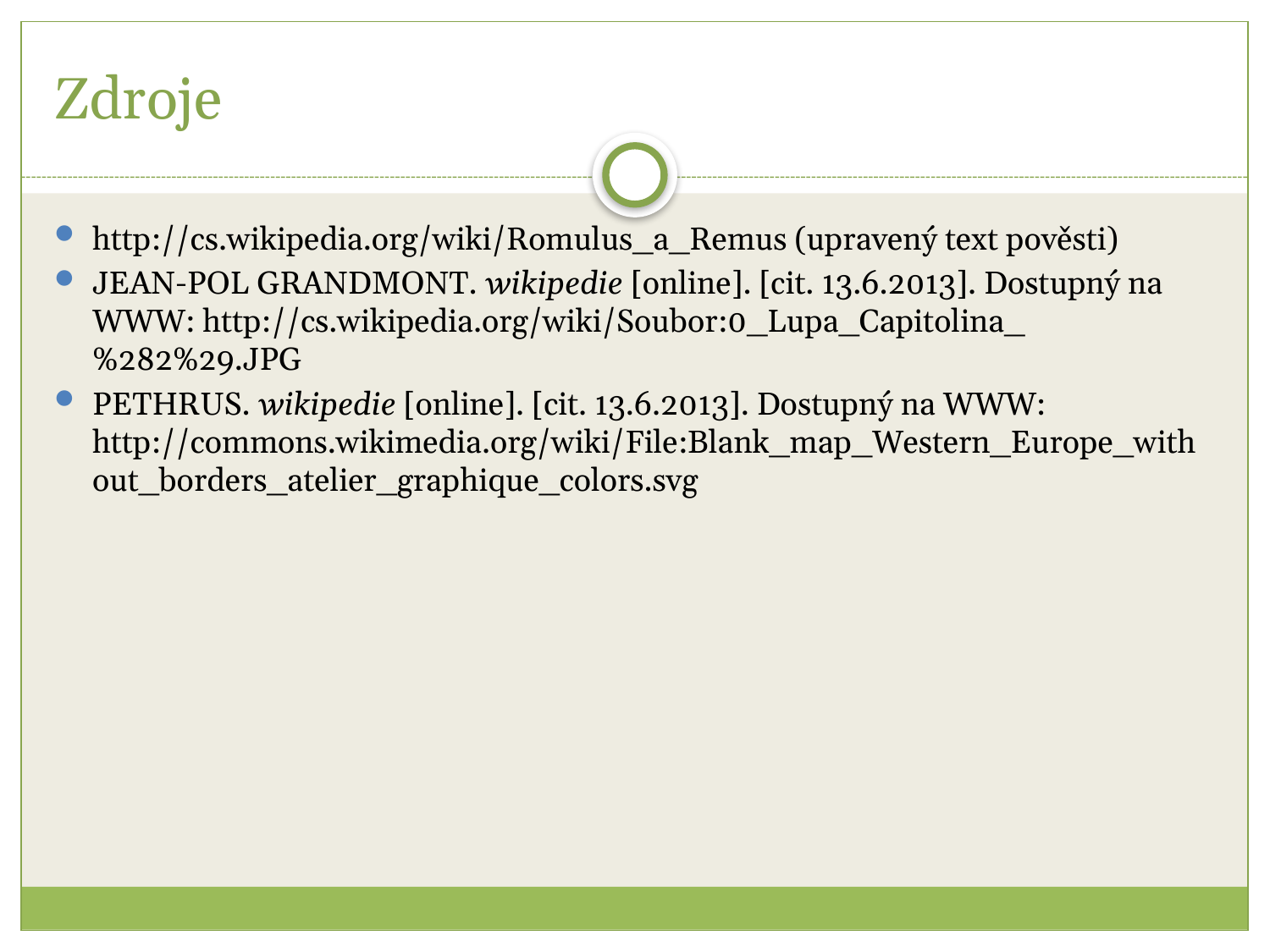

# Zdroje
http://cs.wikipedia.org/wiki/Romulus_a_Remus (upravený text pověsti)
JEAN-POL GRANDMONT. wikipedie [online]. [cit. 13.6.2013]. Dostupný na WWW: http://cs.wikipedia.org/wiki/Soubor:0_Lupa_Capitolina_%282%29.JPG
PETHRUS. wikipedie [online]. [cit. 13.6.2013]. Dostupný na WWW: http://commons.wikimedia.org/wiki/File:Blank_map_Western_Europe_without_borders_atelier_graphique_colors.svg